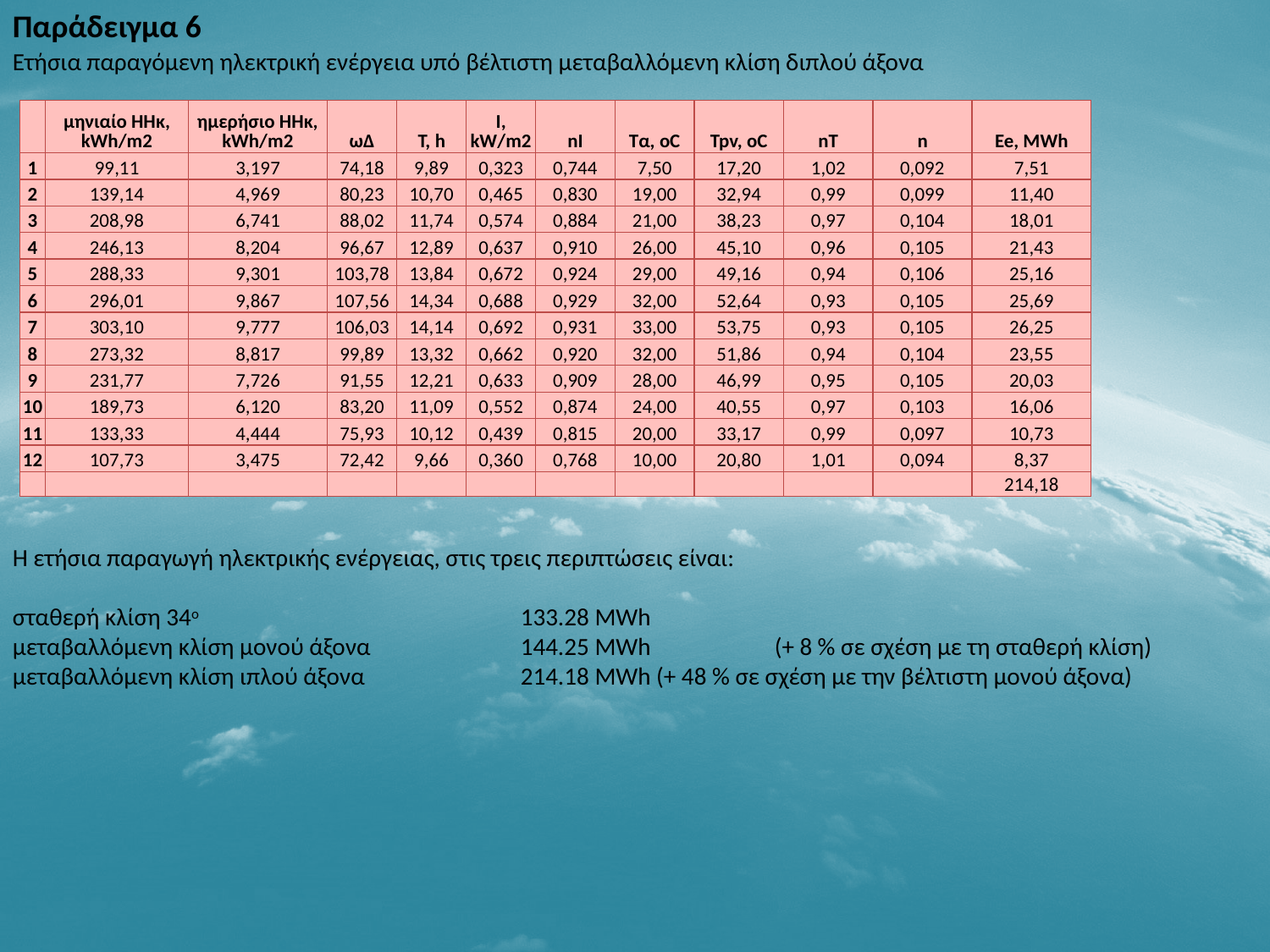

Παράδειγμα 6
Ετήσια παραγόμενη ηλεκτρική ενέργεια υπό βέλτιστη μεταβαλλόμενη κλίση διπλού άξονα
|  | μηνιαίο ΗΗκ, kWh/m2 | ημερήσιο ΗΗκ, kWh/m2 | ωΔ | Τ, h | I, kW/m2 | nI | Tα, oC | Tpv, oC | nT | n | Ee, MWh |
| --- | --- | --- | --- | --- | --- | --- | --- | --- | --- | --- | --- |
| 1 | 99,11 | 3,197 | 74,18 | 9,89 | 0,323 | 0,744 | 7,50 | 17,20 | 1,02 | 0,092 | 7,51 |
| 2 | 139,14 | 4,969 | 80,23 | 10,70 | 0,465 | 0,830 | 19,00 | 32,94 | 0,99 | 0,099 | 11,40 |
| 3 | 208,98 | 6,741 | 88,02 | 11,74 | 0,574 | 0,884 | 21,00 | 38,23 | 0,97 | 0,104 | 18,01 |
| 4 | 246,13 | 8,204 | 96,67 | 12,89 | 0,637 | 0,910 | 26,00 | 45,10 | 0,96 | 0,105 | 21,43 |
| 5 | 288,33 | 9,301 | 103,78 | 13,84 | 0,672 | 0,924 | 29,00 | 49,16 | 0,94 | 0,106 | 25,16 |
| 6 | 296,01 | 9,867 | 107,56 | 14,34 | 0,688 | 0,929 | 32,00 | 52,64 | 0,93 | 0,105 | 25,69 |
| 7 | 303,10 | 9,777 | 106,03 | 14,14 | 0,692 | 0,931 | 33,00 | 53,75 | 0,93 | 0,105 | 26,25 |
| 8 | 273,32 | 8,817 | 99,89 | 13,32 | 0,662 | 0,920 | 32,00 | 51,86 | 0,94 | 0,104 | 23,55 |
| 9 | 231,77 | 7,726 | 91,55 | 12,21 | 0,633 | 0,909 | 28,00 | 46,99 | 0,95 | 0,105 | 20,03 |
| 10 | 189,73 | 6,120 | 83,20 | 11,09 | 0,552 | 0,874 | 24,00 | 40,55 | 0,97 | 0,103 | 16,06 |
| 11 | 133,33 | 4,444 | 75,93 | 10,12 | 0,439 | 0,815 | 20,00 | 33,17 | 0,99 | 0,097 | 10,73 |
| 12 | 107,73 | 3,475 | 72,42 | 9,66 | 0,360 | 0,768 | 10,00 | 20,80 | 1,01 | 0,094 | 8,37 |
|  |  |  |  |  |  |  |  |  |  |  | 214,18 |
H ετήσια παραγωγή ηλεκτρικής ενέργειας, στις τρεις περιπτώσεις είναι:

σταθερή κλίση 34ο 			133.28 MWh
μεταβαλλόμενη κλίση μονού άξονα		144.25 MWh	(+ 8 % σε σχέση με τη σταθερή κλίση)
μεταβαλλόμενη κλίση ιπλού άξονα		214.18 MWh (+ 48 % σε σχέση με την βέλτιστη μονού άξονα)